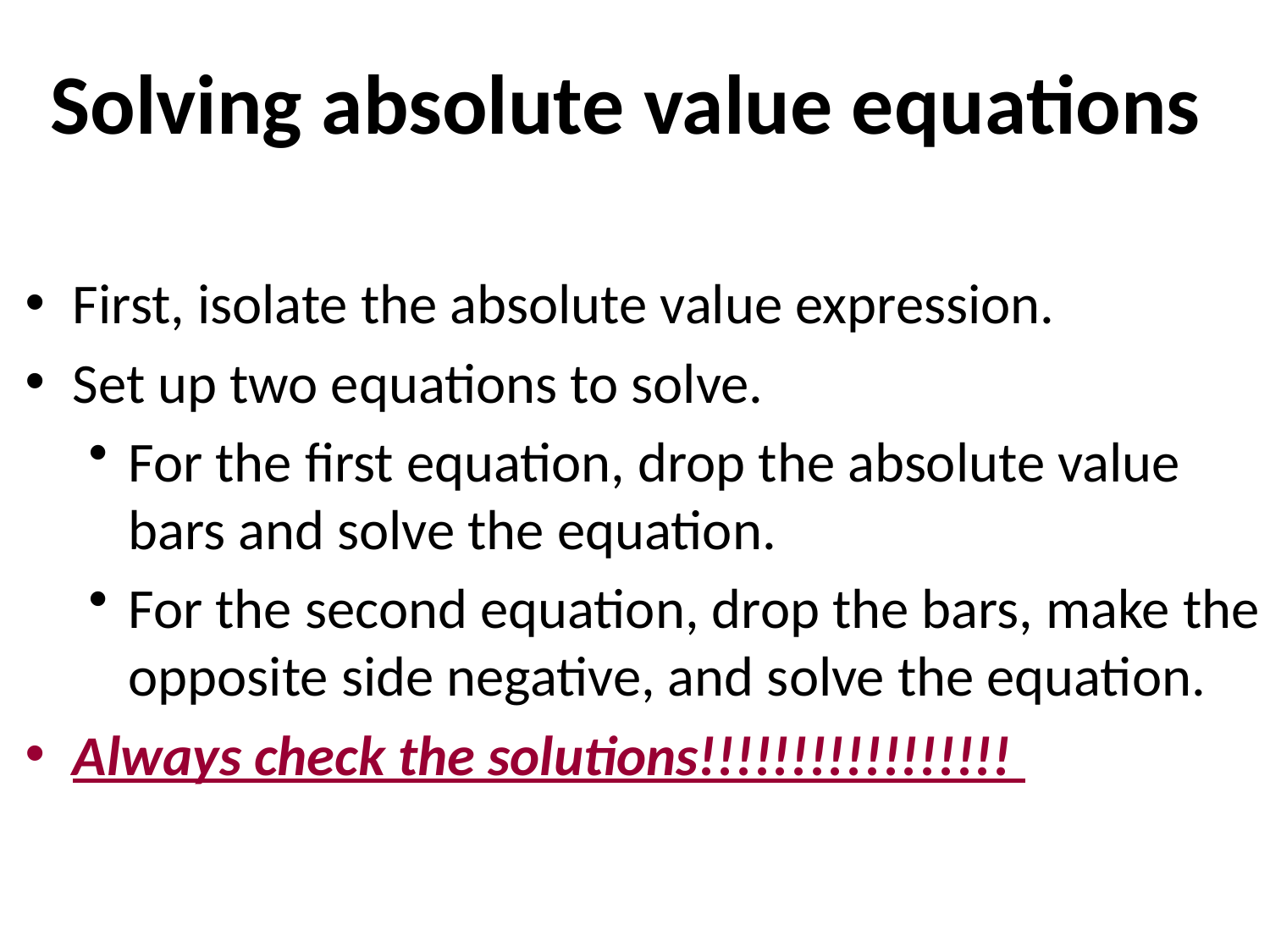

# Solving absolute value equations
First, isolate the absolute value expression.
Set up two equations to solve.
For the first equation, drop the absolute value bars and solve the equation.
For the second equation, drop the bars, make the opposite side negative, and solve the equation.
Always check the solutions!!!!!!!!!!!!!!!!!